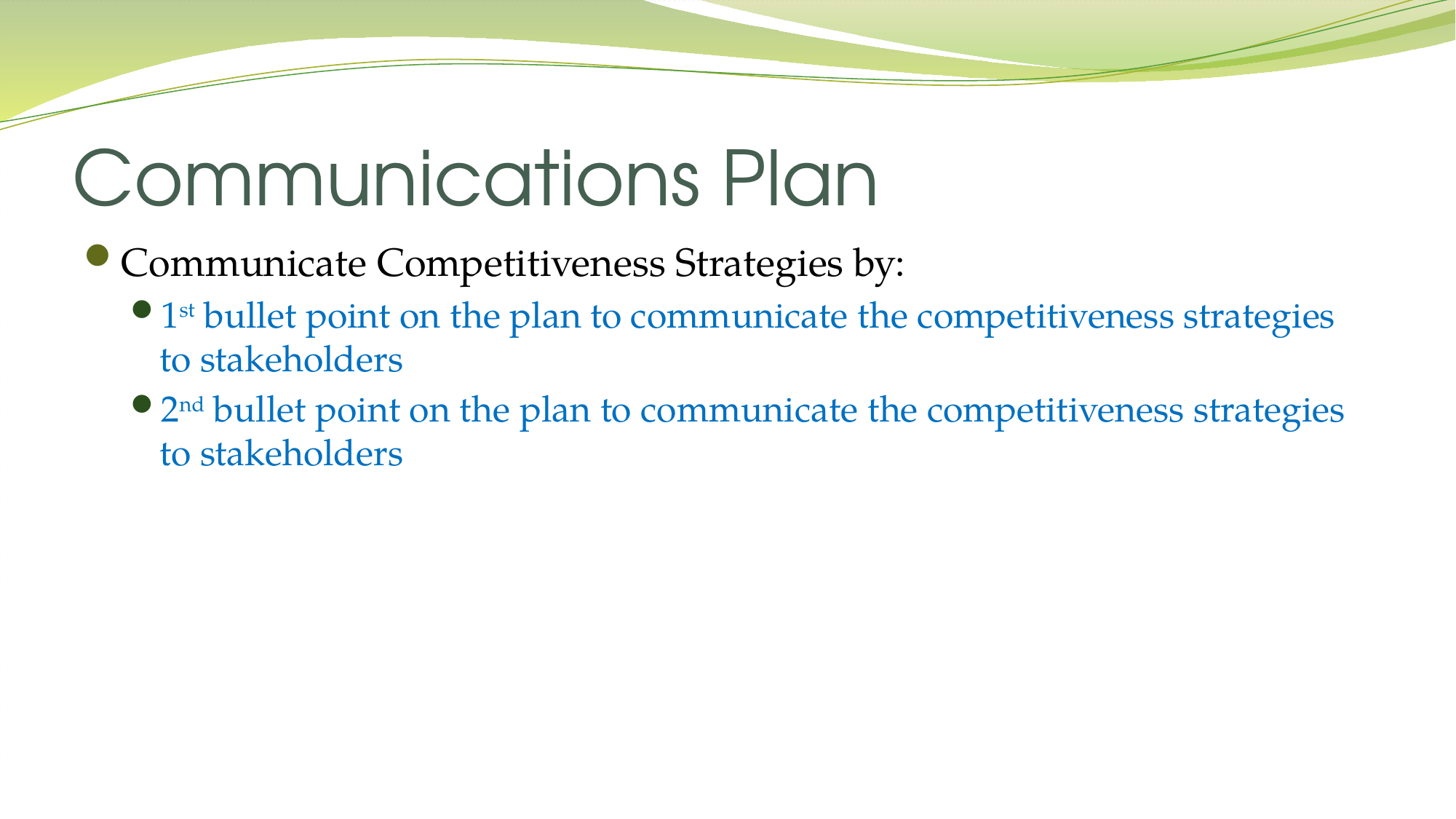

# Communications Plan
Communicate Competitiveness Strategies by:
1st bullet point on the plan to communicate the competitiveness strategies to stakeholders
2nd bullet point on the plan to communicate the competitiveness strategies to stakeholders